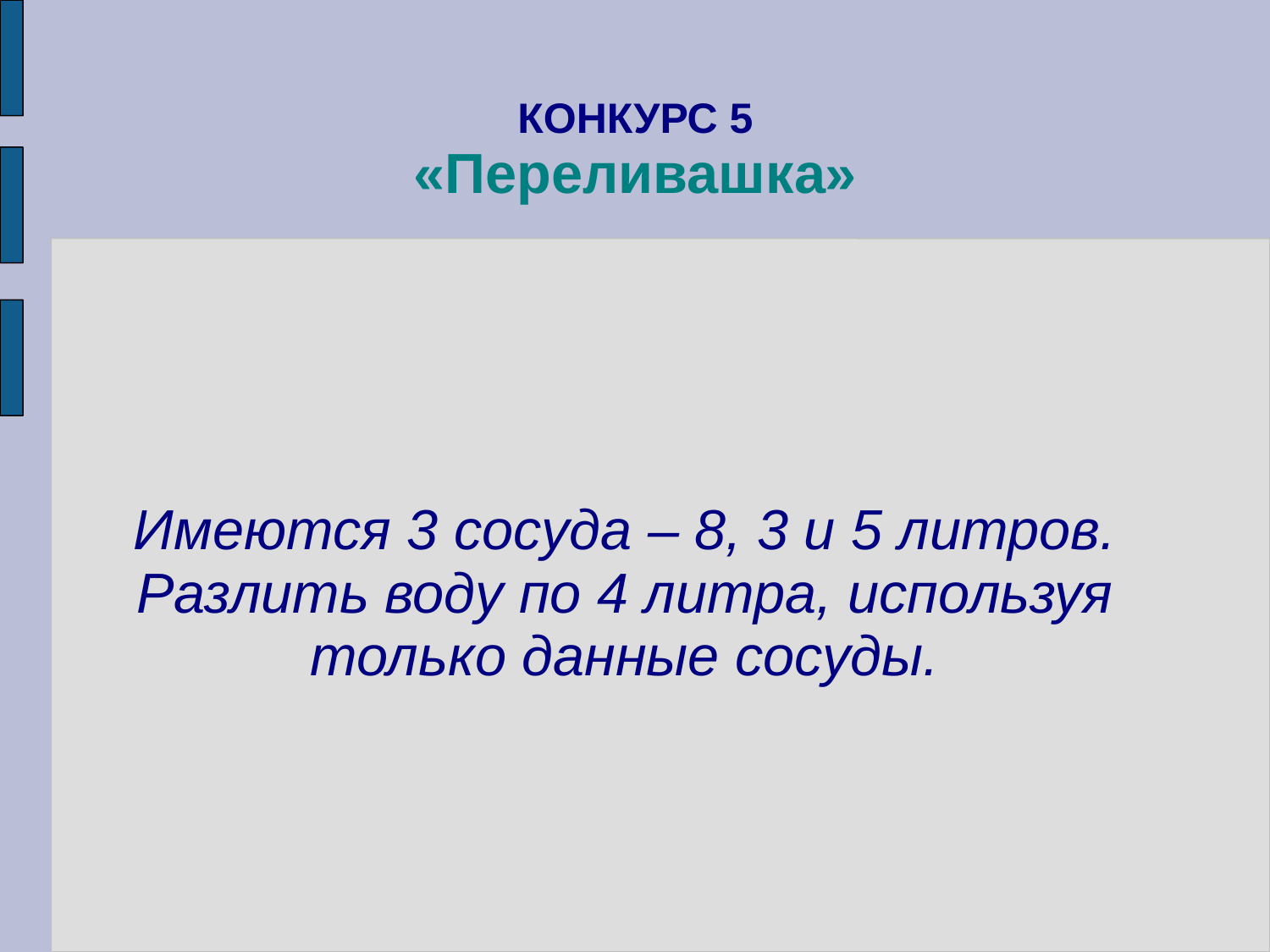

# КОНКУРС 5 «Переливашка»
Имеются 3 сосуда – 8, 3 и 5 литров. Разлить воду по 4 литра, используя только данные сосуды.